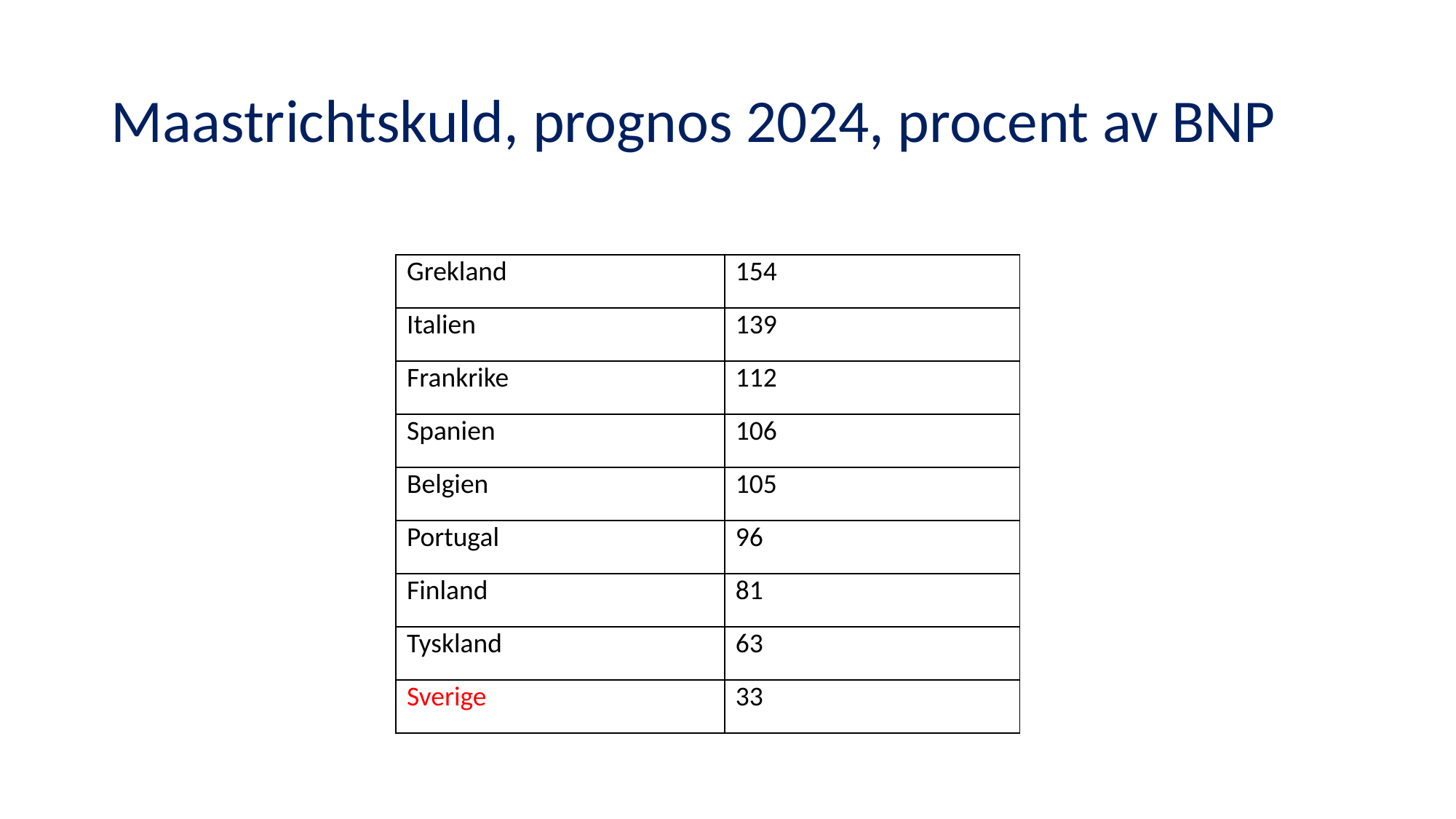

# Maastrichtskuld, prognos 2024, procent av BNP
| Grekland | 154 |
| --- | --- |
| Italien | 139 |
| Frankrike | 112 |
| Spanien | 106 |
| Belgien | 105 |
| Portugal | 96 |
| Finland | 81 |
| Tyskland | 63 |
| Sverige | 33 |